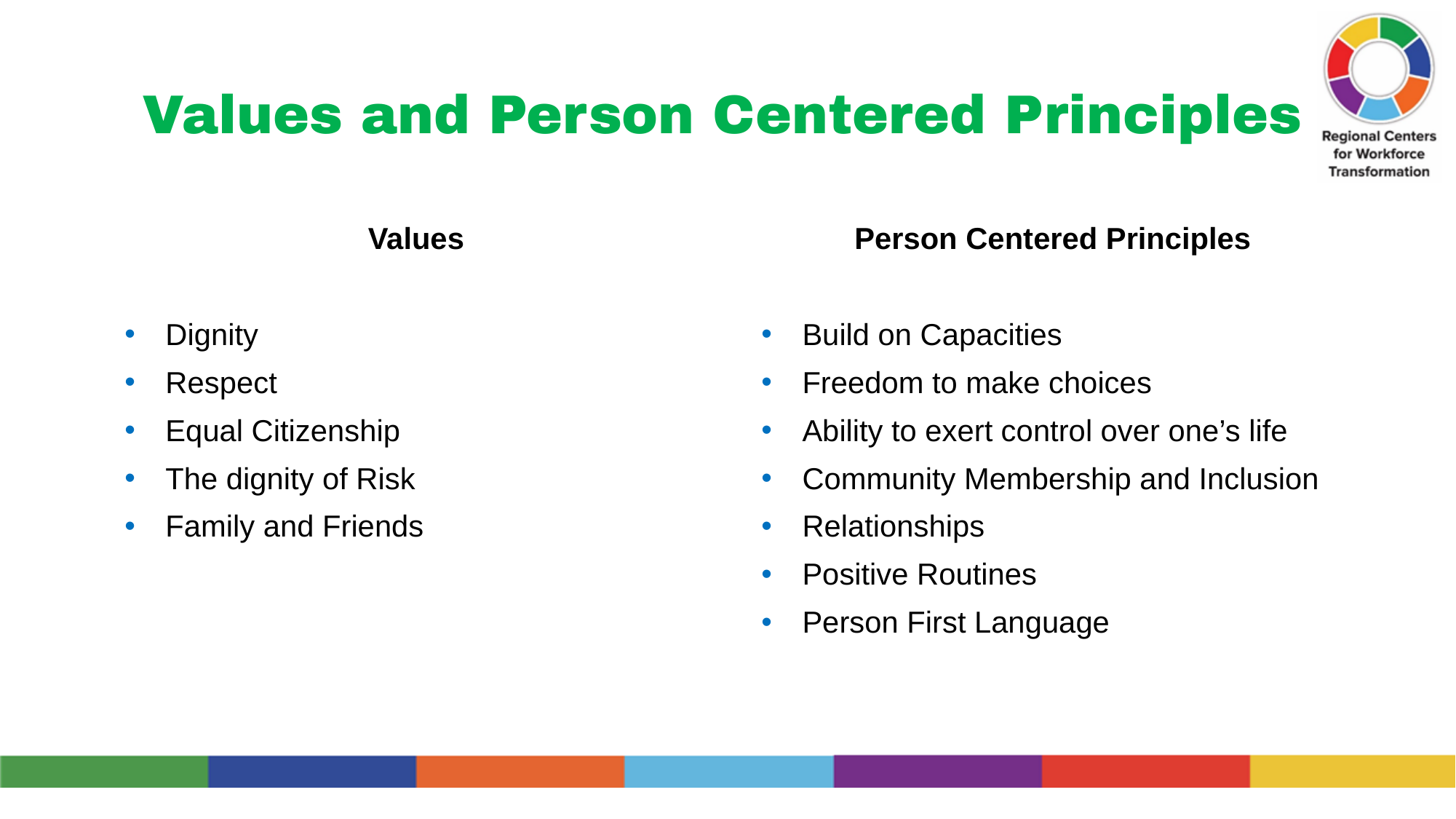

# Values and Person Centered Principles
Values

Dignity
Respect
Equal Citizenship
The dignity of Risk
Family and Friends

Person Centered Principles

Build on Capacities
Freedom to make choices
Ability to exert control over one’s life
Community Membership and Inclusion
Relationships
Positive Routines
Person First Language